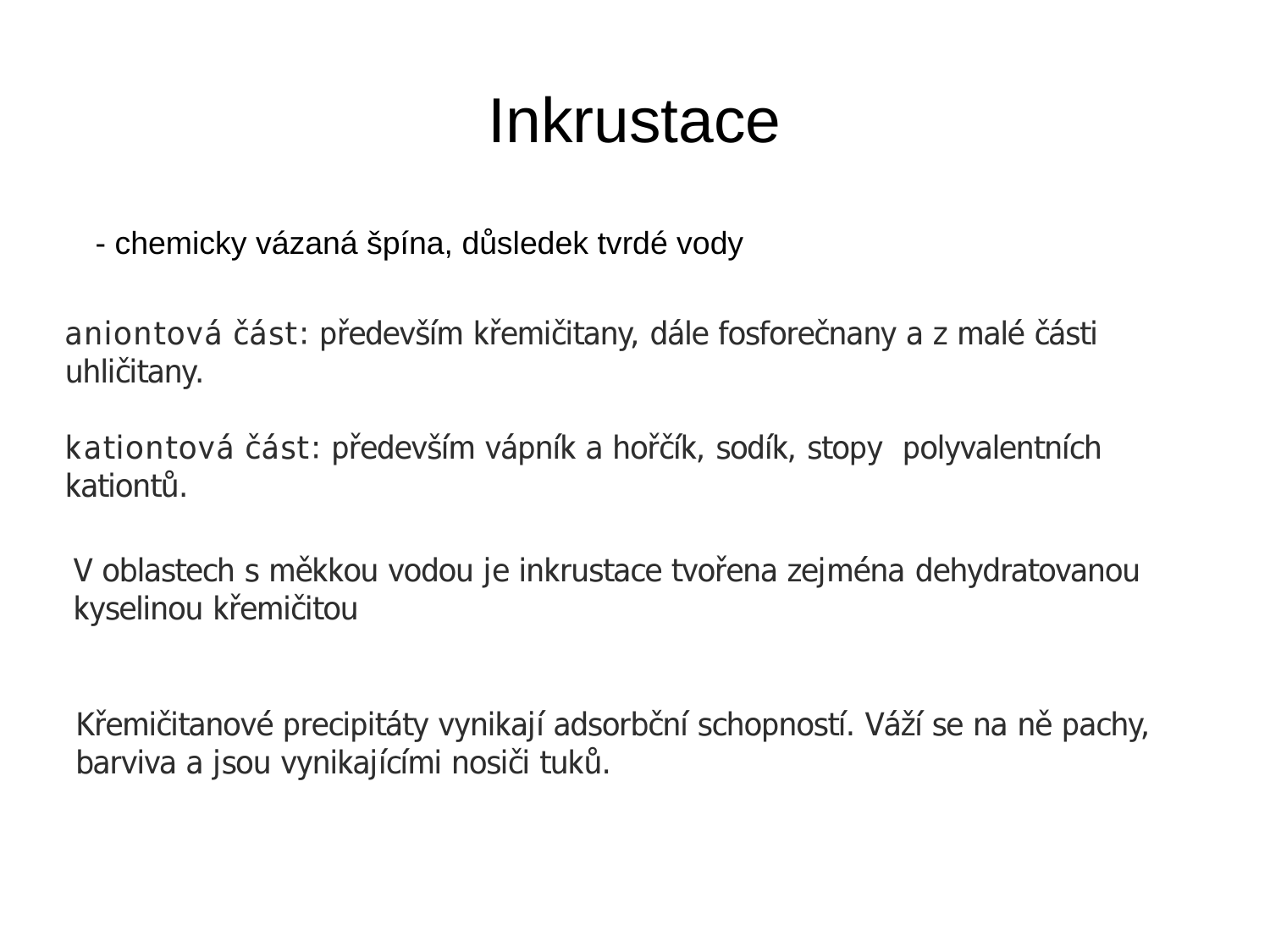

# Inkrustace
- chemicky vázaná špína, důsledek tvrdé vody
aniontová část: především křemičitany, dále fosforečnany a z malé části uhličitany.

kationtová část: především vápník a hořčík, sodík, stopy  polyvalentních kationtů.

V oblastech s měkkou vodou je inkrustace tvořena zejména dehydratovanou kyselinou křemičitou

Křemičitanové precipitáty vynikají adsorbční schopností. Váží se na ně pachy, barviva a jsou vynikajícími nosiči tuků.